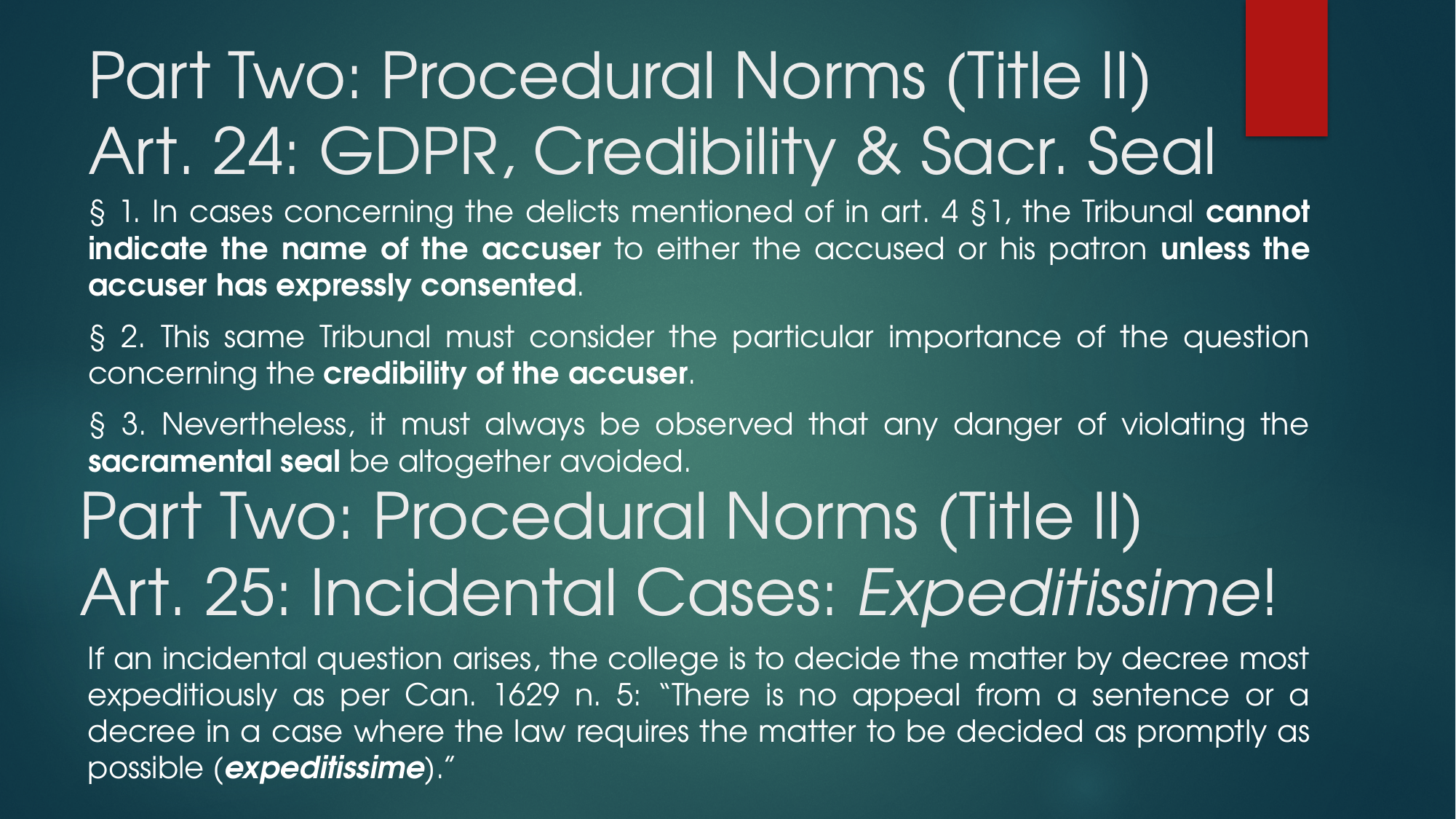

# Part Two: Procedural Norms (Title II) Art. 24: GDPR, Credibility & Sacr. Seal
§ 1. In cases concerning the delicts mentioned of in art. 4 §1, the Tribunal cannot indicate the name of the accuser to either the accused or his patron unless the accuser has expressly consented.
§ 2. This same Tribunal must consider the particular importance of the question concerning the credibility of the accuser.
§ 3. Nevertheless, it must always be observed that any danger of violating the sacramental seal be altogether avoided.
Part Two: Procedural Norms (Title II)
Art. 25: Incidental Cases: Expeditissime!
If an incidental question arises, the college is to decide the matter by decree most expeditiously as per Can. 1629 n. 5: “There is no appeal from a sentence or a decree in a case where the law requires the matter to be decided as promptly as possible (expeditissime).”